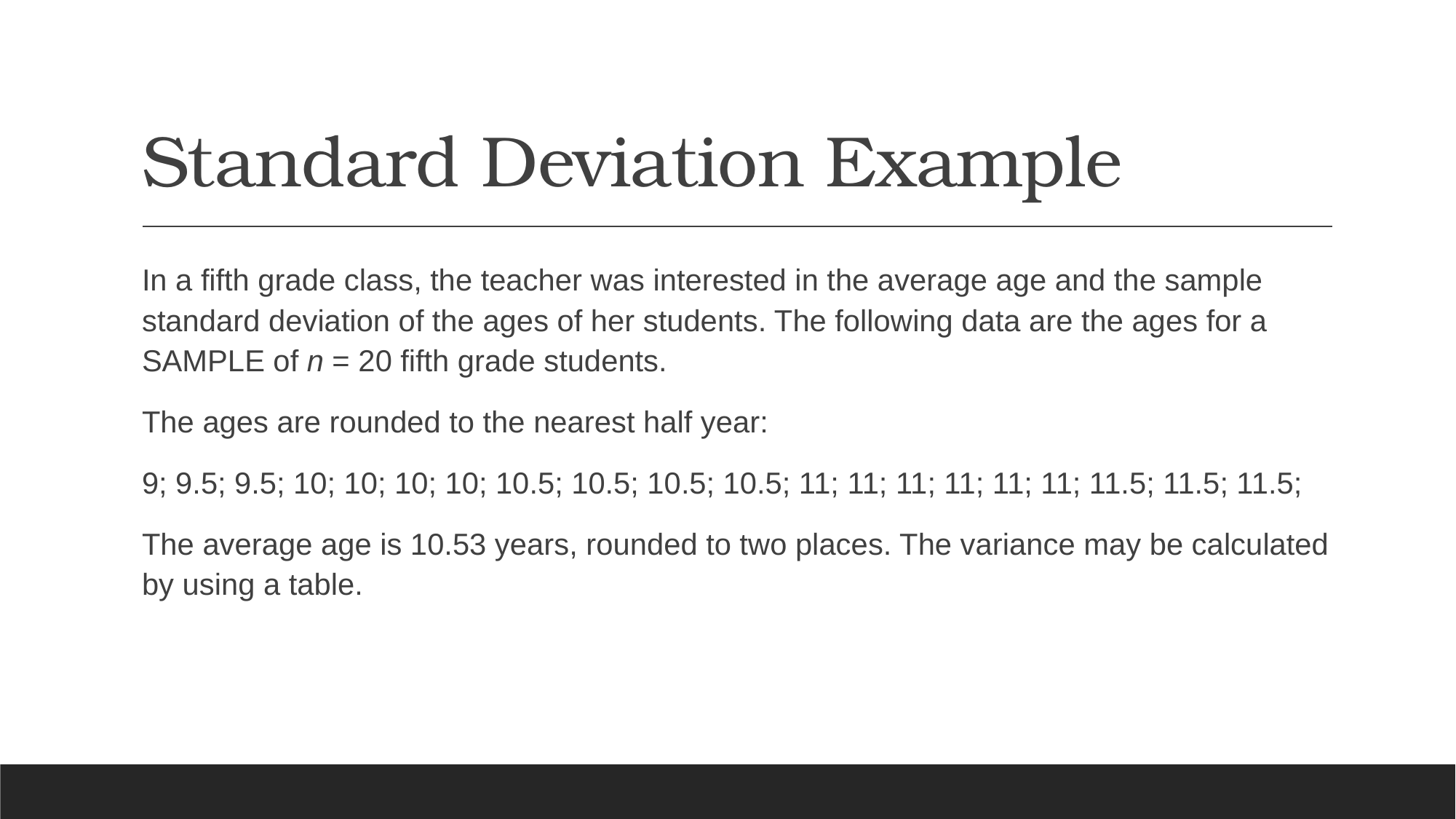

# Standard Deviation Example
In a fifth grade class, the teacher was interested in the average age and the sample standard deviation of the ages of her students. The following data are the ages for a SAMPLE of n = 20 fifth grade students.
The ages are rounded to the nearest half year:
9; 9.5; 9.5; 10; 10; 10; 10; 10.5; 10.5; 10.5; 10.5; 11; 11; 11; 11; 11; 11; 11.5; 11.5; 11.5;
The average age is 10.53 years, rounded to two places. The variance may be calculated by using a table.